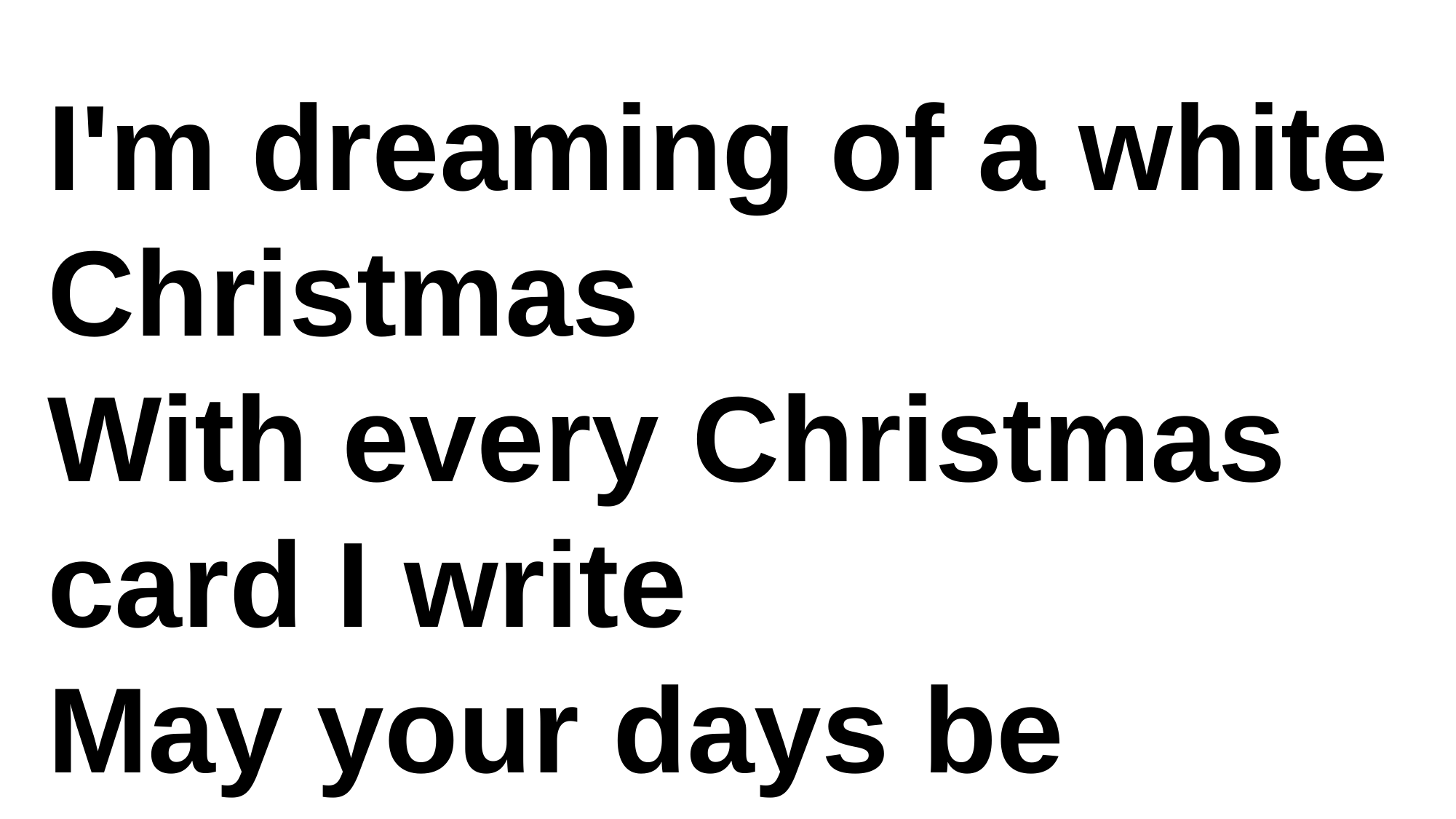

I'm dreaming of a white Christmas
With every Christmas card I write
May your days be merry and bright
And may all your Christmases be white